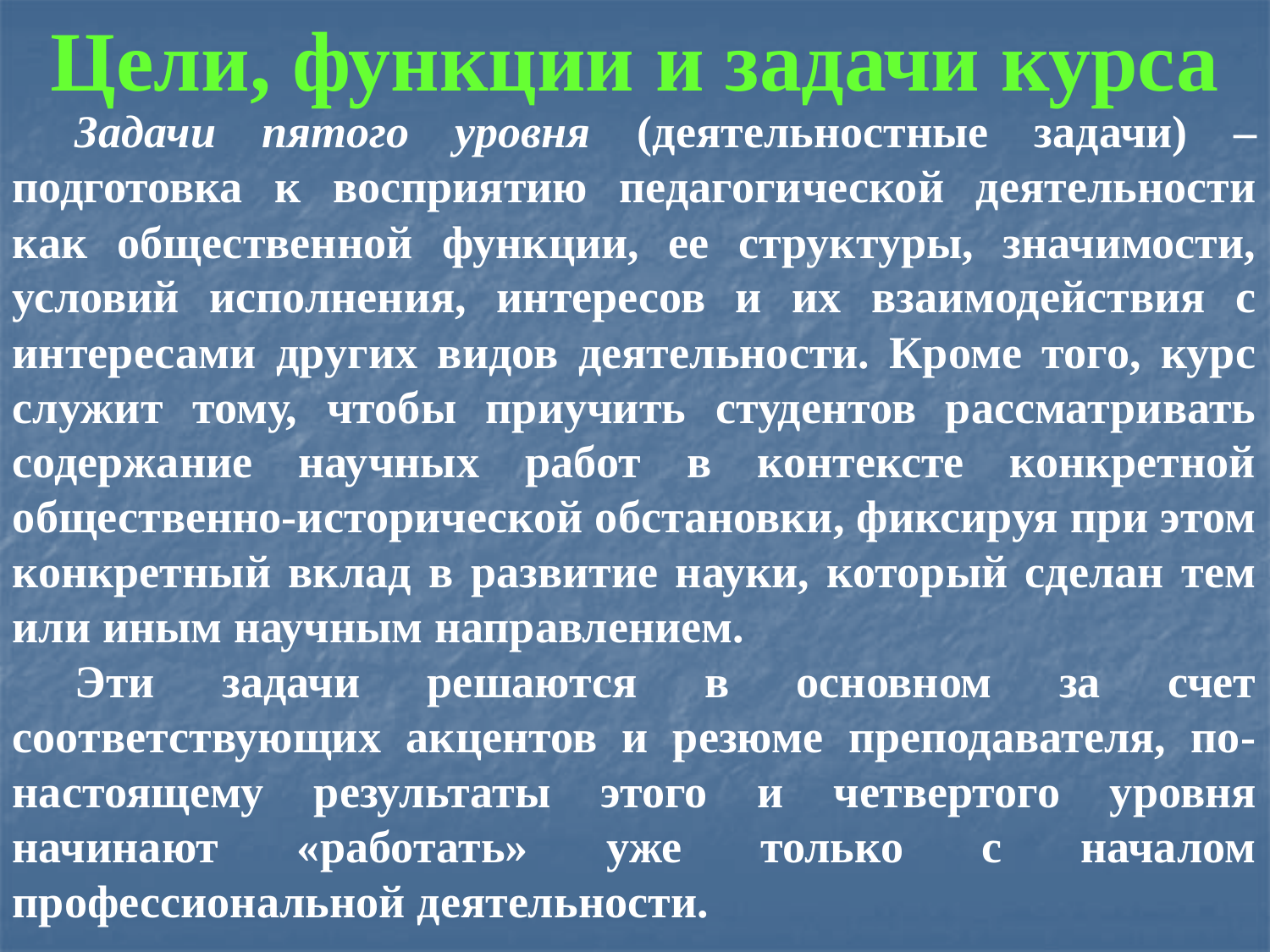

Цели, функции и задачи курса
Задачи пятого уровня (деятельностные задачи) – подготовка к восприятию педагогической деятельности как общественной функции, ее структуры, значимости, условий исполнения, интересов и их взаимодействия с интересами других видов деятельности. Кроме того, курс служит тому, чтобы приучить студентов рассматривать содержание научных работ в контексте конкретной общественно-исторической обстановки, фиксируя при этом конкретный вклад в развитие науки, который сделан тем или иным научным направлением.
Эти задачи решаются в основном за счет соответствующих акцентов и резюме преподавателя, по-настоящему результаты этого и четвертого уровня начинают «работать» уже только с началом профессиональной деятельности.